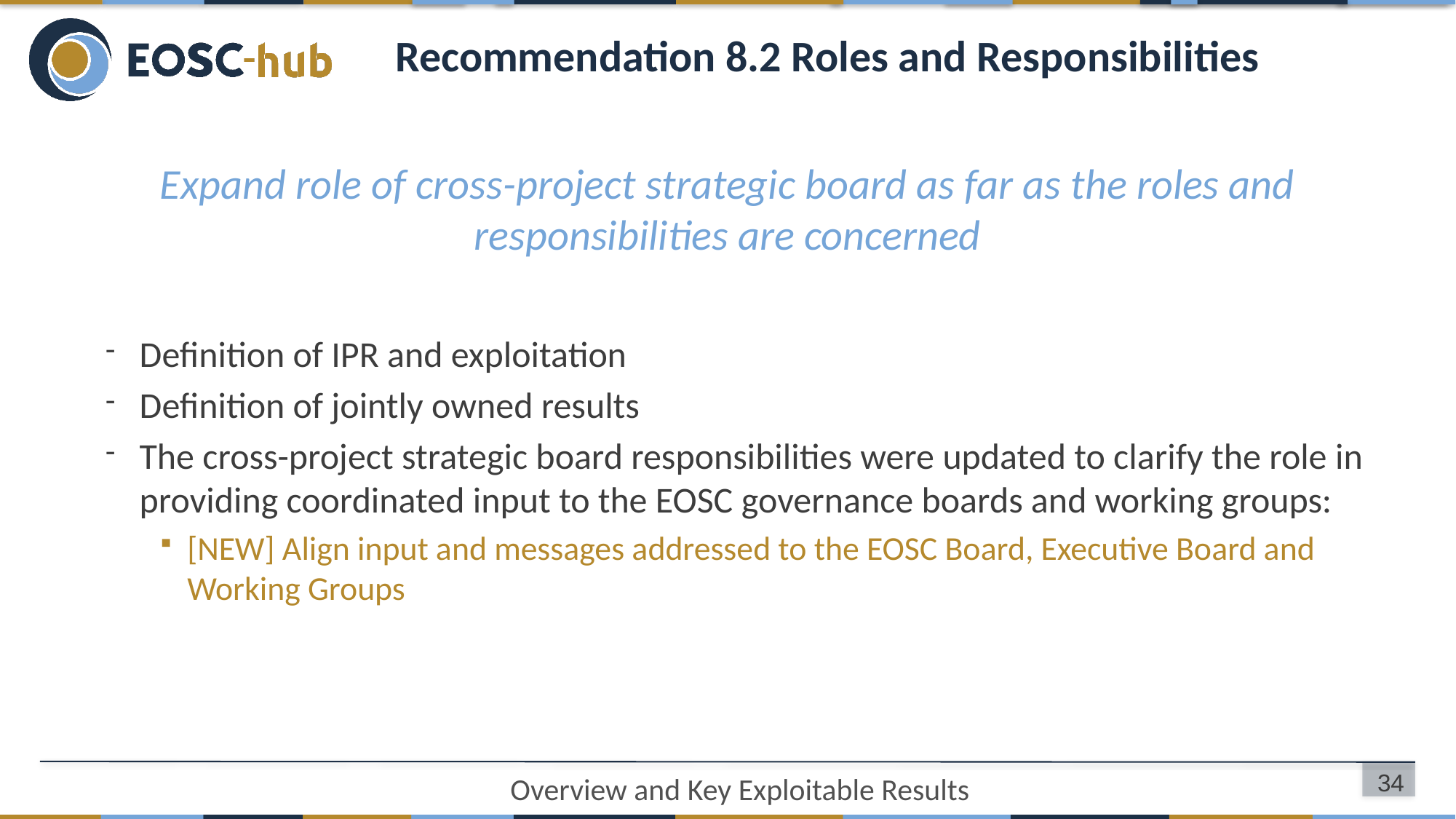

# Recommendation 8.2 Roles and Responsibilities
Expand role of cross-project strategic board as far as the roles and responsibilities are concerned

Definition of IPR and exploitation
Definition of jointly owned results
The cross-project strategic board responsibilities were updated to clarify the role in providing coordinated input to the EOSC governance boards and working groups:
[NEW] Align input and messages addressed to the EOSC Board, Executive Board and Working Groups

34
Overview and Key Exploitable Results